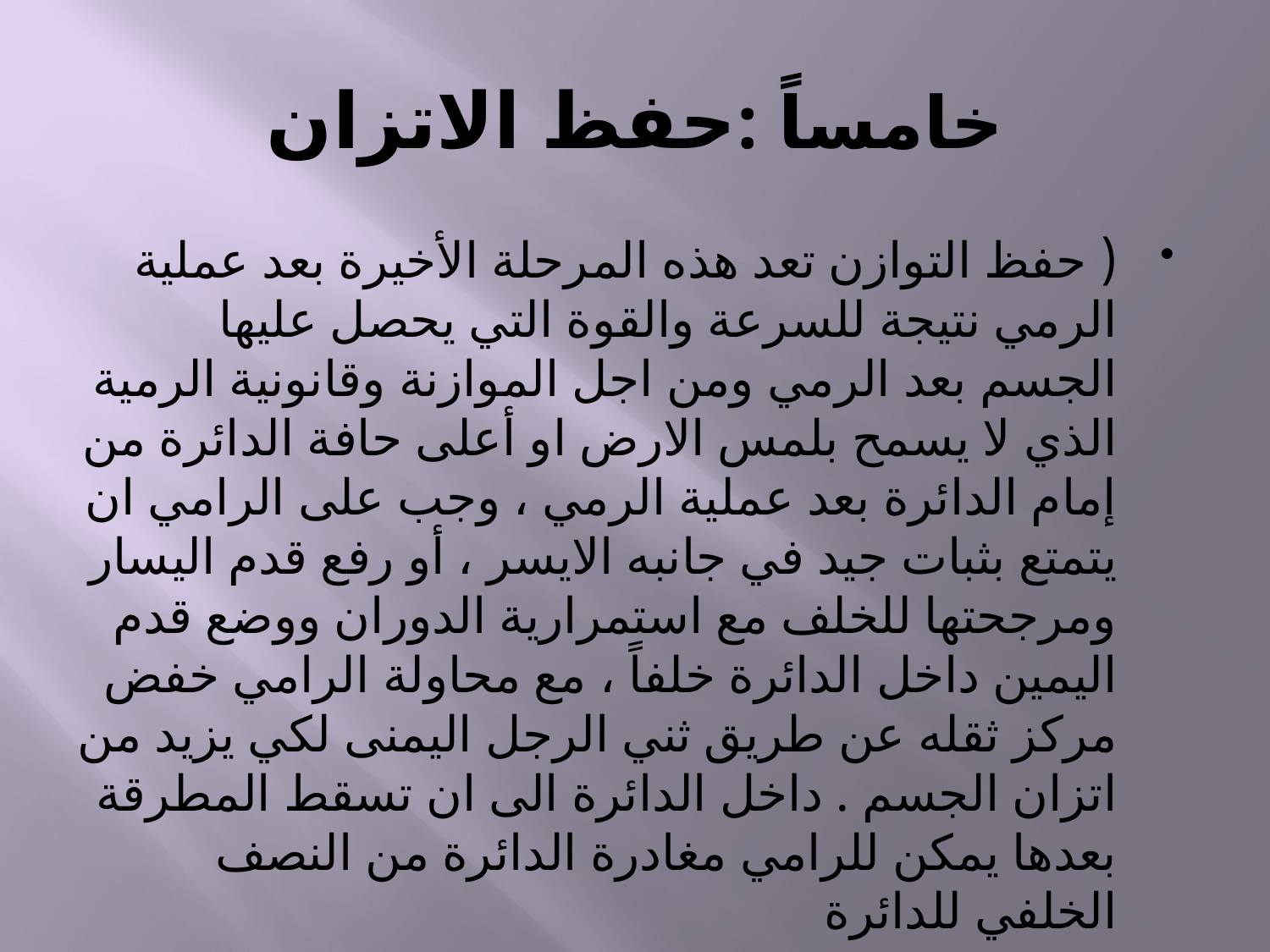

# خامساً :حفظ الاتزان
( حفظ التوازن تعد هذه المرحلة الأخيرة بعد عملية الرمي نتيجة للسرعة والقوة التي يحصل عليها الجسم بعد الرمي ومن اجل الموازنة وقانونية الرمية الذي لا يسمح بلمس الارض او أعلى حافة الدائرة من إمام الدائرة بعد عملية الرمي ، وجب على الرامي ان يتمتع بثبات جيد في جانبه الايسر ، أو رفع قدم اليسار ومرجحتها للخلف مع استمرارية الدوران ووضع قدم اليمين داخل الدائرة خلفاً ، مع محاولة الرامي خفض مركز ثقله عن طريق ثني الرجل اليمنى لكي يزيد من اتزان الجسم . داخل الدائرة الى ان تسقط المطرقة بعدها يمكن للرامي مغادرة الدائرة من النصف الخلفي للدائرة